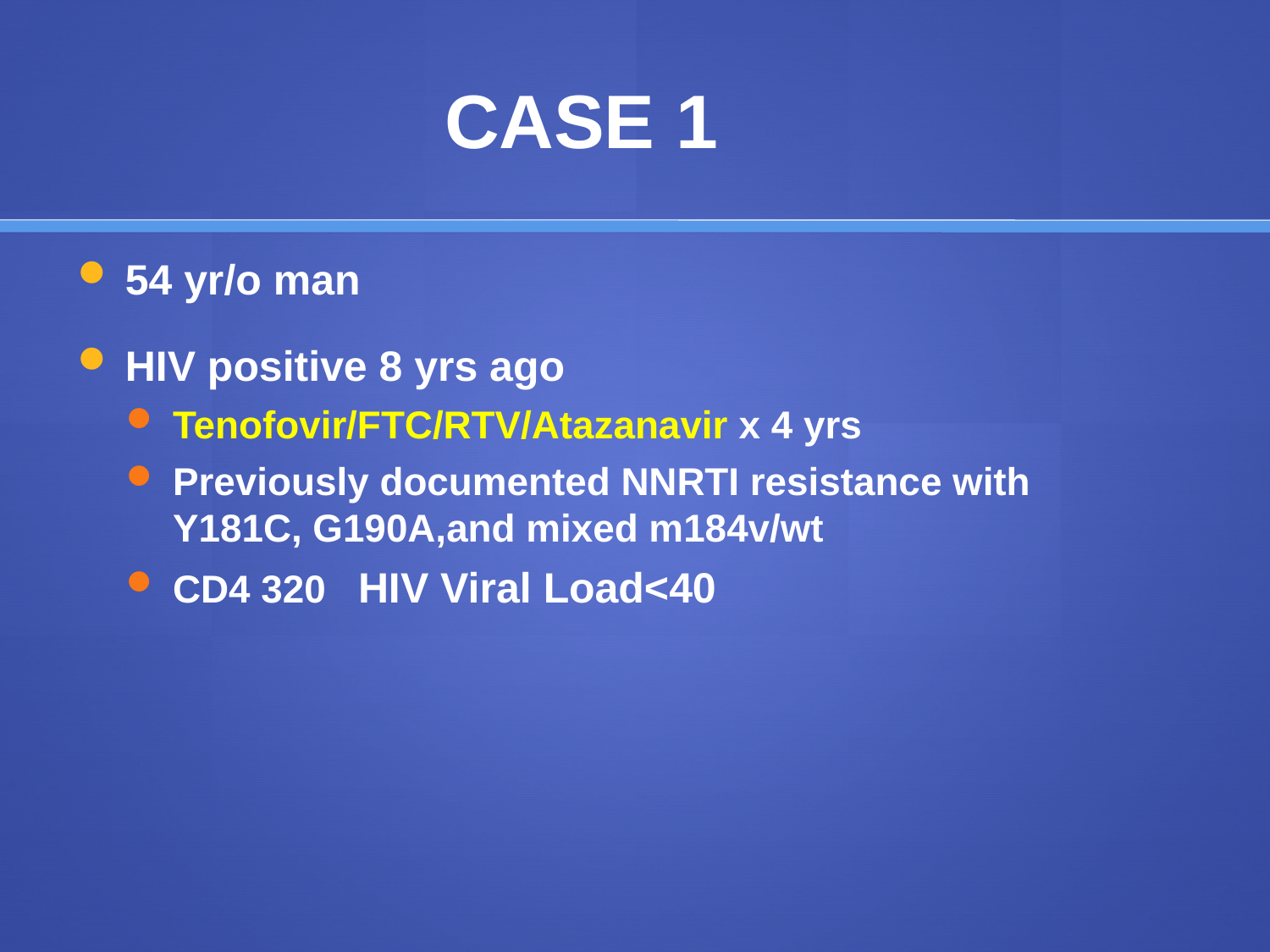

# CASE 1
54 yr/o man
HIV positive 8 yrs ago
Tenofovir/FTC/RTV/Atazanavir x 4 yrs
Previously documented NNRTI resistance with Y181C, G190A,and mixed m184v/wt
CD4 320   HIV Viral Load<40